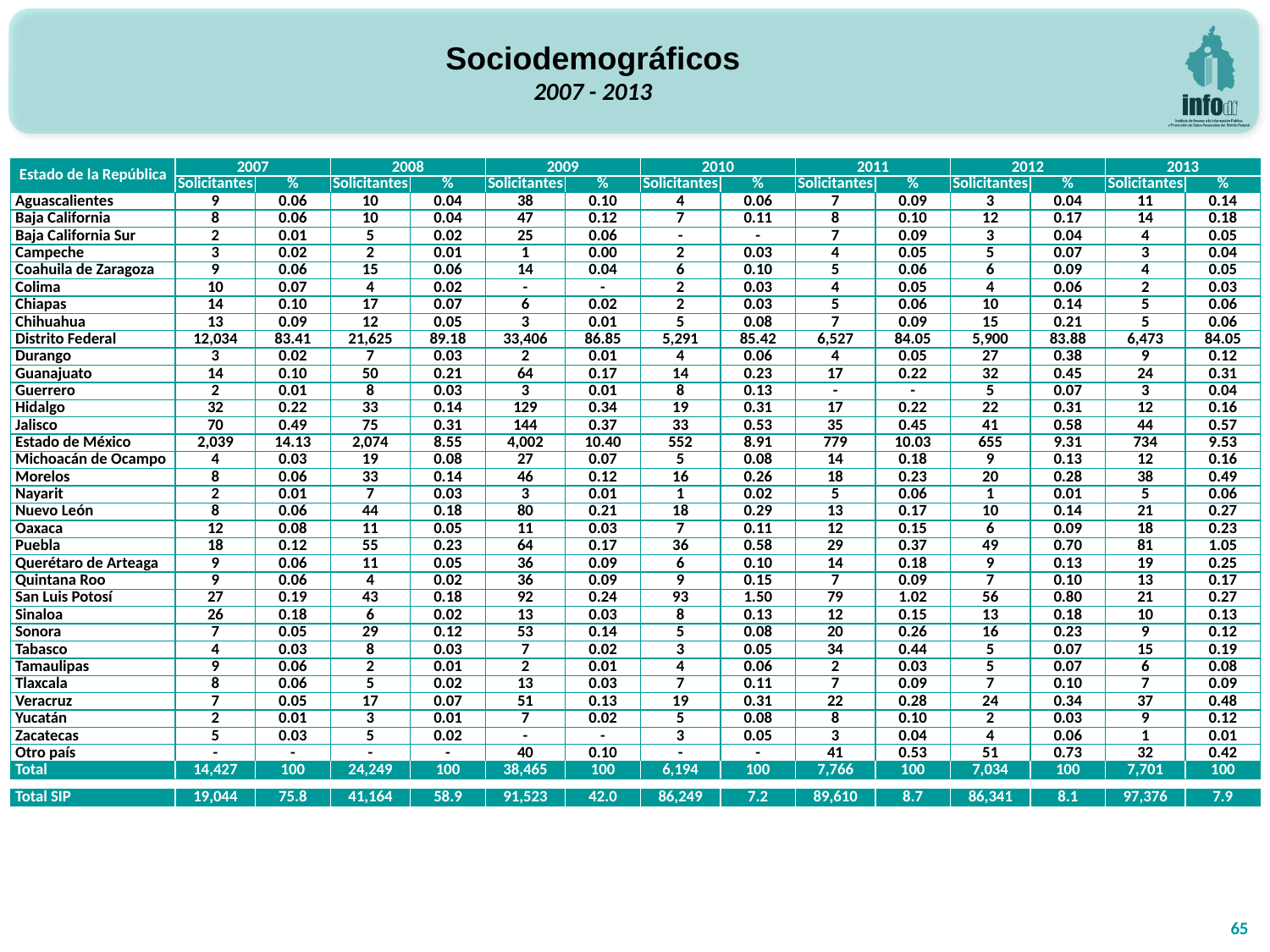

Sociodemográficos
2007 - 2013
| Estado de la República | 2007 |  | 2008 |  | 2009 |  | 2010 |  | 2011 |  | 2012 |  | 2013 |  |
| --- | --- | --- | --- | --- | --- | --- | --- | --- | --- | --- | --- | --- | --- | --- |
|  | Solicitantes | % | Solicitantes | % | Solicitantes | % | Solicitantes | % | Solicitantes | % | Solicitantes | % | Solicitantes | % |
| Aguascalientes | 9 | 0.06 | 10 | 0.04 | 38 | 0.10 | 4 | 0.06 | 7 | 0.09 | 3 | 0.04 | 11 | 0.14 |
| Baja California | 8 | 0.06 | 10 | 0.04 | 47 | 0.12 | 7 | 0.11 | 8 | 0.10 | 12 | 0.17 | 14 | 0.18 |
| Baja California Sur | 2 | 0.01 | 5 | 0.02 | 25 | 0.06 | - | - | 7 | 0.09 | 3 | 0.04 | 4 | 0.05 |
| Campeche | 3 | 0.02 | 2 | 0.01 | 1 | 0.00 | 2 | 0.03 | 4 | 0.05 | 5 | 0.07 | 3 | 0.04 |
| Coahuila de Zaragoza | 9 | 0.06 | 15 | 0.06 | 14 | 0.04 | 6 | 0.10 | 5 | 0.06 | 6 | 0.09 | 4 | 0.05 |
| Colima | 10 | 0.07 | 4 | 0.02 | - | - | 2 | 0.03 | 4 | 0.05 | 4 | 0.06 | 2 | 0.03 |
| Chiapas | 14 | 0.10 | 17 | 0.07 | 6 | 0.02 | 2 | 0.03 | 5 | 0.06 | 10 | 0.14 | 5 | 0.06 |
| Chihuahua | 13 | 0.09 | 12 | 0.05 | 3 | 0.01 | 5 | 0.08 | 7 | 0.09 | 15 | 0.21 | 5 | 0.06 |
| Distrito Federal | 12,034 | 83.41 | 21,625 | 89.18 | 33,406 | 86.85 | 5,291 | 85.42 | 6,527 | 84.05 | 5,900 | 83.88 | 6,473 | 84.05 |
| Durango | 3 | 0.02 | 7 | 0.03 | 2 | 0.01 | 4 | 0.06 | 4 | 0.05 | 27 | 0.38 | 9 | 0.12 |
| Guanajuato | 14 | 0.10 | 50 | 0.21 | 64 | 0.17 | 14 | 0.23 | 17 | 0.22 | 32 | 0.45 | 24 | 0.31 |
| Guerrero | 2 | 0.01 | 8 | 0.03 | 3 | 0.01 | 8 | 0.13 | - | - | 5 | 0.07 | 3 | 0.04 |
| Hidalgo | 32 | 0.22 | 33 | 0.14 | 129 | 0.34 | 19 | 0.31 | 17 | 0.22 | 22 | 0.31 | 12 | 0.16 |
| Jalisco | 70 | 0.49 | 75 | 0.31 | 144 | 0.37 | 33 | 0.53 | 35 | 0.45 | 41 | 0.58 | 44 | 0.57 |
| Estado de México | 2,039 | 14.13 | 2,074 | 8.55 | 4,002 | 10.40 | 552 | 8.91 | 779 | 10.03 | 655 | 9.31 | 734 | 9.53 |
| Michoacán de Ocampo | 4 | 0.03 | 19 | 0.08 | 27 | 0.07 | 5 | 0.08 | 14 | 0.18 | 9 | 0.13 | 12 | 0.16 |
| Morelos | 8 | 0.06 | 33 | 0.14 | 46 | 0.12 | 16 | 0.26 | 18 | 0.23 | 20 | 0.28 | 38 | 0.49 |
| Nayarit | 2 | 0.01 | 7 | 0.03 | 3 | 0.01 | 1 | 0.02 | 5 | 0.06 | 1 | 0.01 | 5 | 0.06 |
| Nuevo León | 8 | 0.06 | 44 | 0.18 | 80 | 0.21 | 18 | 0.29 | 13 | 0.17 | 10 | 0.14 | 21 | 0.27 |
| Oaxaca | 12 | 0.08 | 11 | 0.05 | 11 | 0.03 | 7 | 0.11 | 12 | 0.15 | 6 | 0.09 | 18 | 0.23 |
| Puebla | 18 | 0.12 | 55 | 0.23 | 64 | 0.17 | 36 | 0.58 | 29 | 0.37 | 49 | 0.70 | 81 | 1.05 |
| Querétaro de Arteaga | 9 | 0.06 | 11 | 0.05 | 36 | 0.09 | 6 | 0.10 | 14 | 0.18 | 9 | 0.13 | 19 | 0.25 |
| Quintana Roo | 9 | 0.06 | 4 | 0.02 | 36 | 0.09 | 9 | 0.15 | 7 | 0.09 | 7 | 0.10 | 13 | 0.17 |
| San Luis Potosí | 27 | 0.19 | 43 | 0.18 | 92 | 0.24 | 93 | 1.50 | 79 | 1.02 | 56 | 0.80 | 21 | 0.27 |
| Sinaloa | 26 | 0.18 | 6 | 0.02 | 13 | 0.03 | 8 | 0.13 | 12 | 0.15 | 13 | 0.18 | 10 | 0.13 |
| Sonora | 7 | 0.05 | 29 | 0.12 | 53 | 0.14 | 5 | 0.08 | 20 | 0.26 | 16 | 0.23 | 9 | 0.12 |
| Tabasco | 4 | 0.03 | 8 | 0.03 | 7 | 0.02 | 3 | 0.05 | 34 | 0.44 | 5 | 0.07 | 15 | 0.19 |
| Tamaulipas | 9 | 0.06 | 2 | 0.01 | 2 | 0.01 | 4 | 0.06 | 2 | 0.03 | 5 | 0.07 | 6 | 0.08 |
| Tlaxcala | 8 | 0.06 | 5 | 0.02 | 13 | 0.03 | 7 | 0.11 | 7 | 0.09 | 7 | 0.10 | 7 | 0.09 |
| Veracruz | 7 | 0.05 | 17 | 0.07 | 51 | 0.13 | 19 | 0.31 | 22 | 0.28 | 24 | 0.34 | 37 | 0.48 |
| Yucatán | 2 | 0.01 | 3 | 0.01 | 7 | 0.02 | 5 | 0.08 | 8 | 0.10 | 2 | 0.03 | 9 | 0.12 |
| Zacatecas | 5 | 0.03 | 5 | 0.02 | - | - | 3 | 0.05 | 3 | 0.04 | 4 | 0.06 | 1 | 0.01 |
| Otro país | - | - | - | - | 40 | 0.10 | - | - | 41 | 0.53 | 51 | 0.73 | 32 | 0.42 |
| Total | 14,427 | 100 | 24,249 | 100 | 38,465 | 100 | 6,194 | 100 | 7,766 | 100 | 7,034 | 100 | 7,701 | 100 |
|  |  |  |  |  |  |  |  |  |  |  |  |  |  |  |
| Total SIP | 19,044 | 75.8 | 41,164 | 58.9 | 91,523 | 42.0 | 86,249 | 7.2 | 89,610 | 8.7 | 86,341 | 8.1 | 97,376 | 7.9 |
30
127
31
49
15
133
75
15
571
65